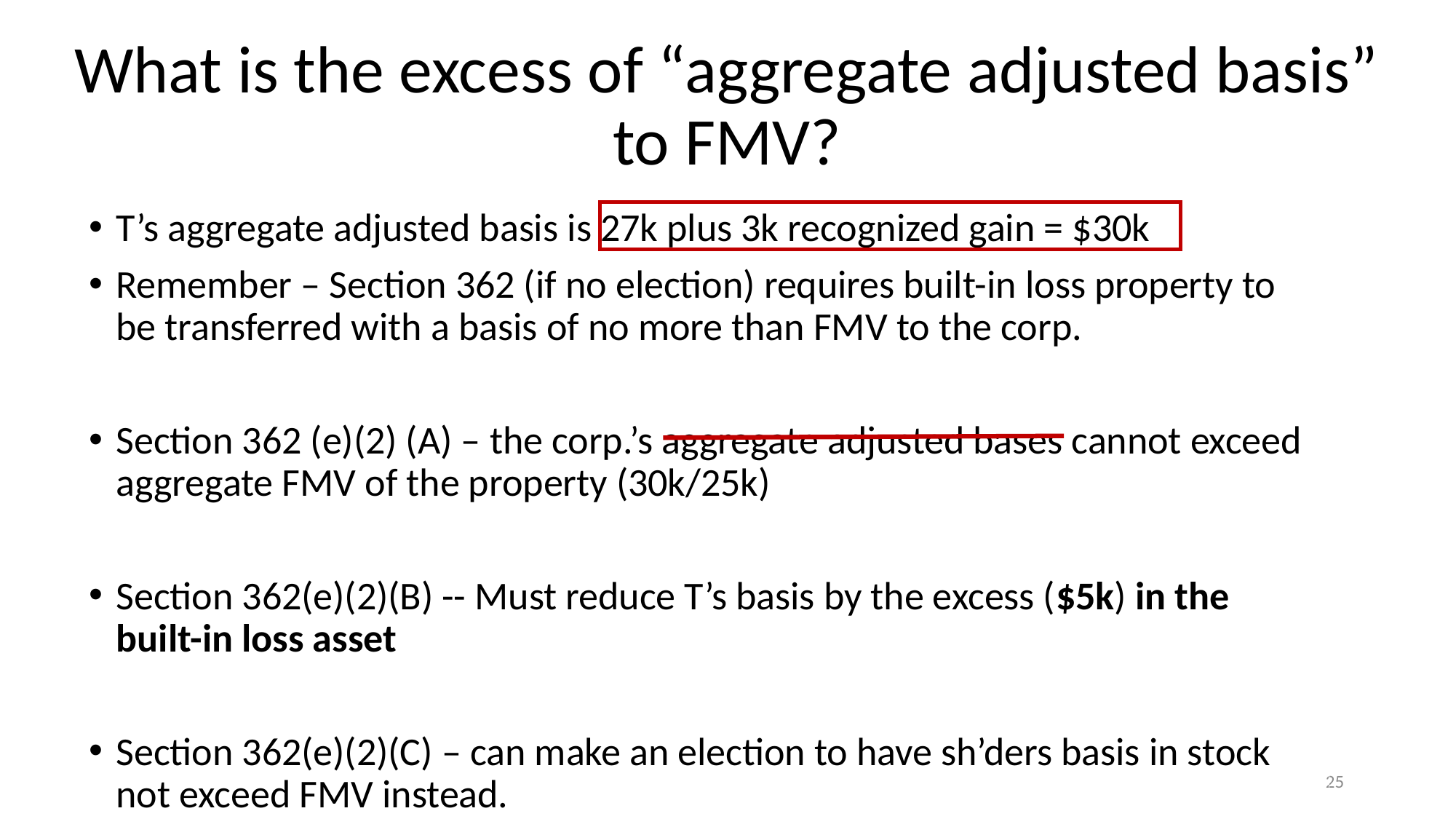

# What is the excess of “aggregate adjusted basis” to FMV?
T’s aggregate adjusted basis is 27k plus 3k recognized gain = $30k
Remember – Section 362 (if no election) requires built-in loss property to be transferred with a basis of no more than FMV to the corp.

Section 362 (e)(2) (A) – the corp.’s aggregate adjusted bases cannot exceed aggregate FMV of the property (30k/25k)

Section 362(e)(2)(B) -- Must reduce T’s basis by the excess ($5k) in the built-in loss asset

Section 362(e)(2)(C) – can make an election to have sh’ders basis in stock not exceed FMV instead.

25